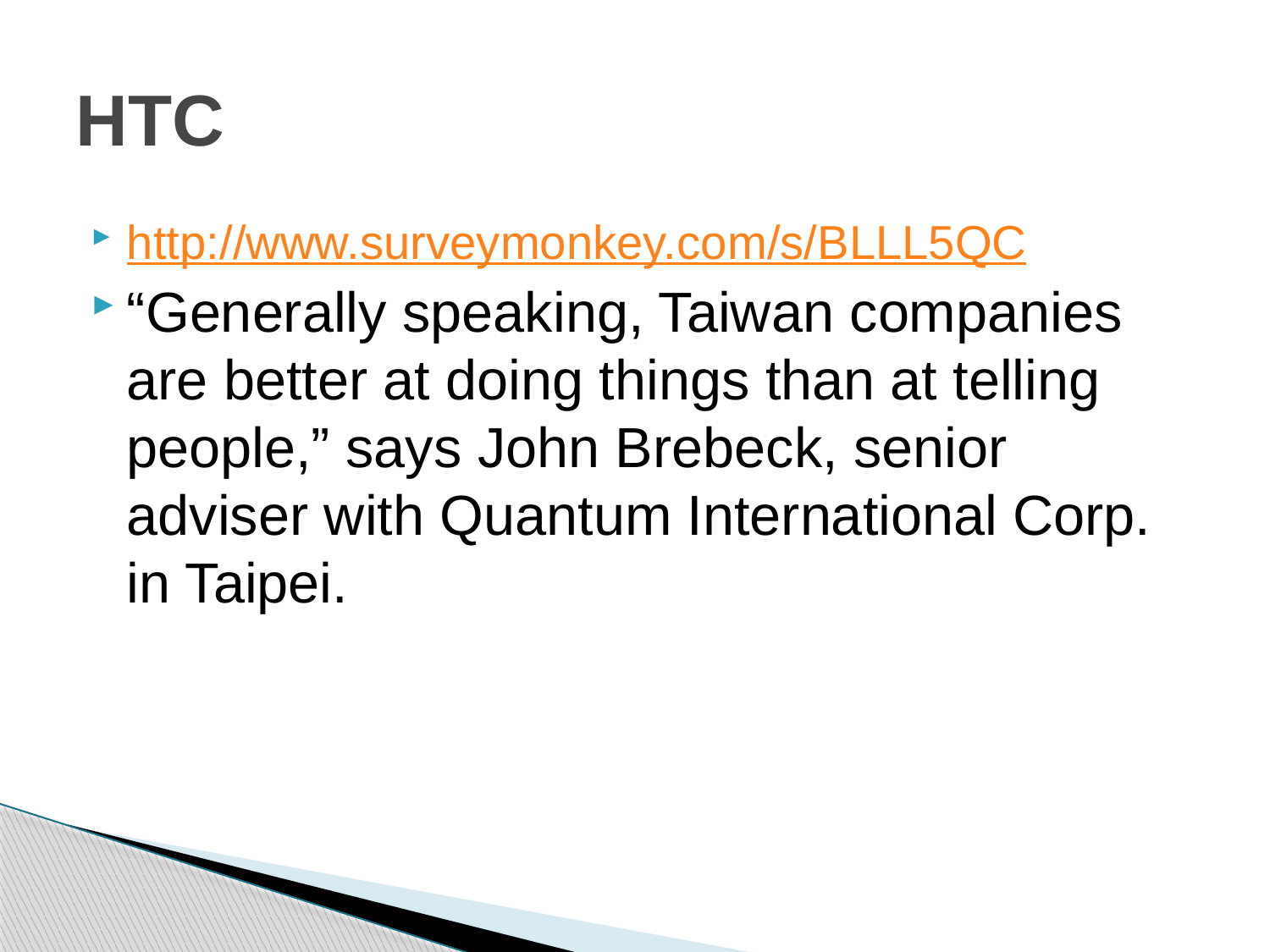

# HTC
http://www.surveymonkey.com/s/BLLL5QC
“Generally speaking, Taiwan companies are better at doing things than at telling people,” says John Brebeck, senior adviser with Quantum International Corp. in Taipei.